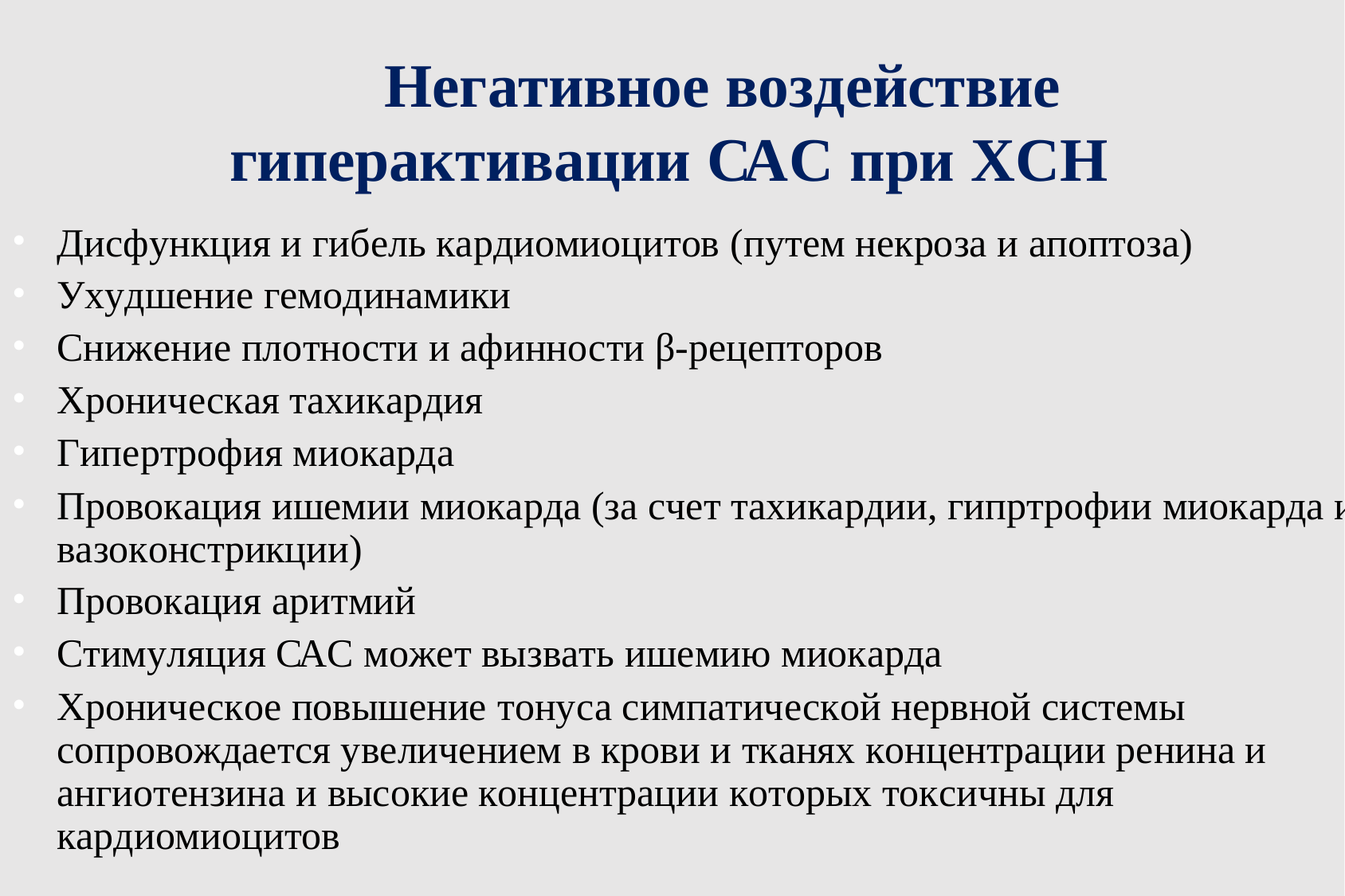

# Негативное воздействие гиперактивации САС при ХСН
Дисфункция и гибель кардиомиоцитов (путем некроза и апоптоза)
Ухудшение гемодинамики
Снижение плотности и афинности β-рецепторов
Хроническая тахикардия
Гипертрофия миокарда
Провокация ишемии миокарда (за счет тахикардии, гипртрофии миокарда и вазоконстрикции)
Провокация аритмий
Стимуляция САС может вызвать ишемию миокарда
Хроническое повышение тонуса симпатической нервной системы сопровождается увеличением в крови и тканях концентрации ренина и ангиотензина и высокие концентрации которых токсичны для кардиомиоцитов